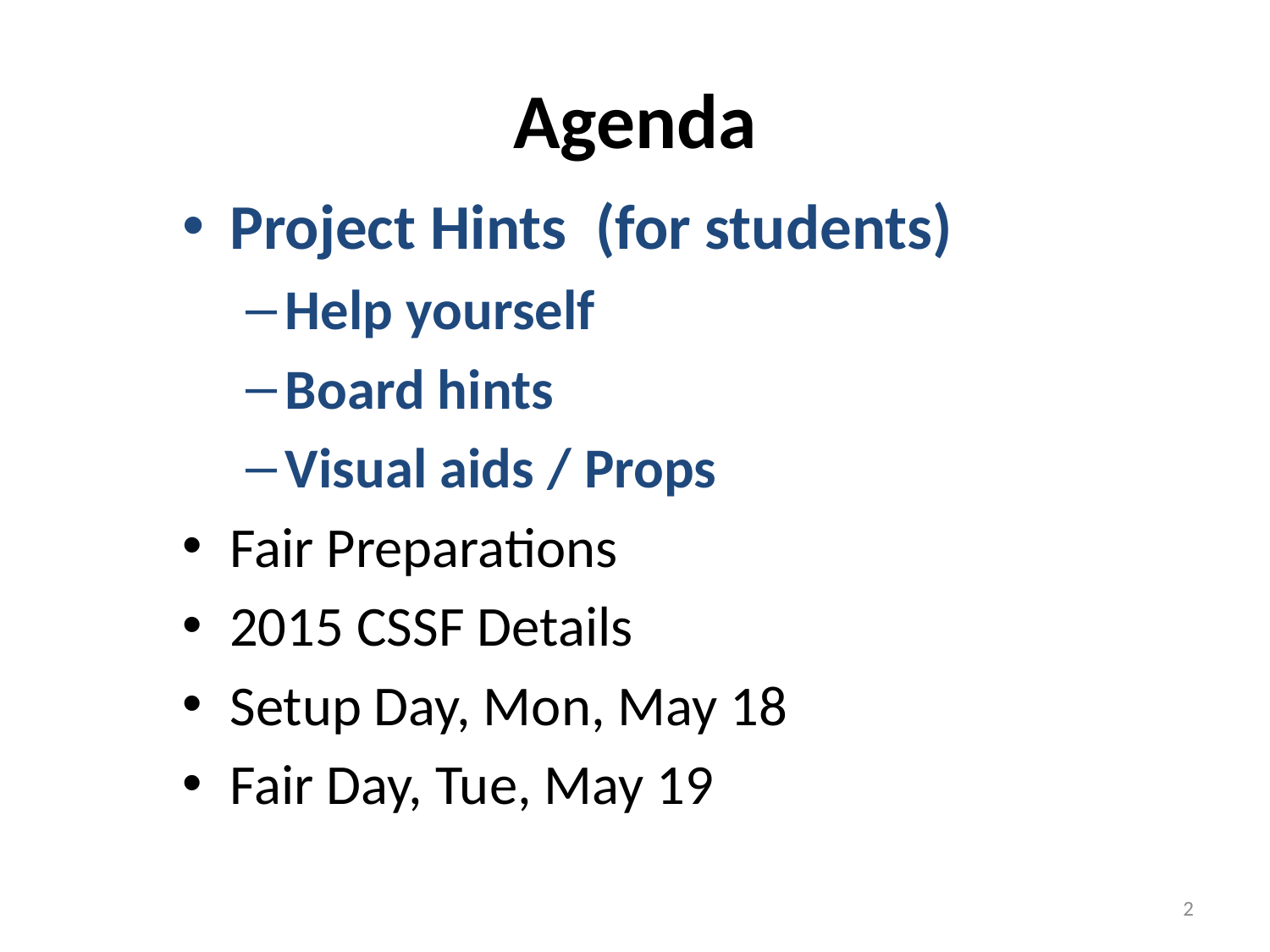

# Agenda
Project Hints  (for students)
Help yourself
Board hints
Visual aids / Props
Fair Preparations
2015 CSSF Details
Setup Day, Mon, May 18
Fair Day, Tue, May 19

2